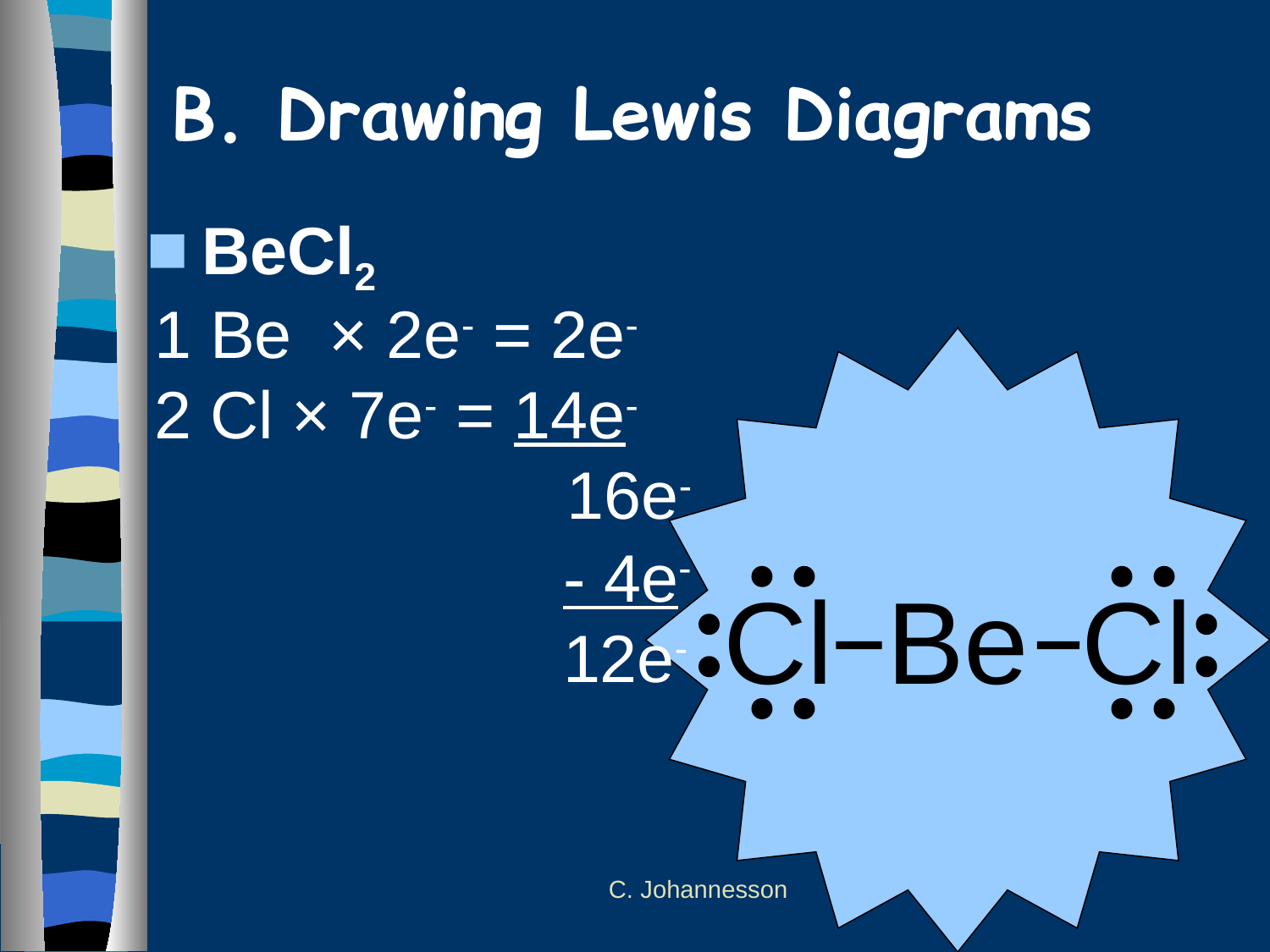

# B. Drawing Lewis Diagrams
BeCl2
1 Be  × 2e- = 2e-
2 Cl × 7e- = 14e-
			      16e-

Cl  Be  Cl
			      - 4e-
			      12e-

C. Johannesson